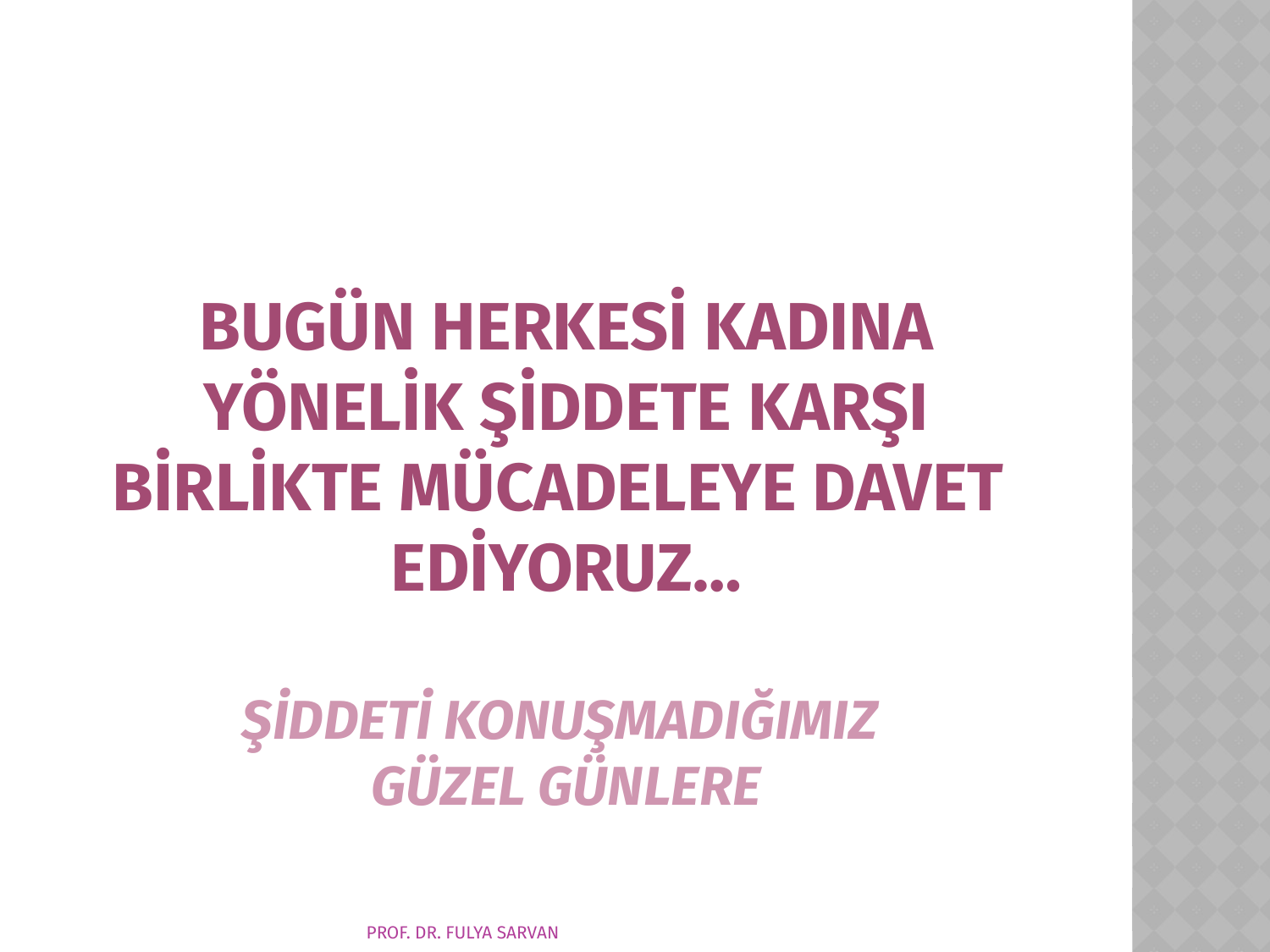

# BUGÜN herkesİ KADINA YÖNELİK ŞİDDETE KARŞI BİRLİKTE MÜCADELEYE DAVET  EDİYORUZ… şİddetİ konuşmadIğImIz güzel günlerE
PROF. DR. FULYA SARVAN